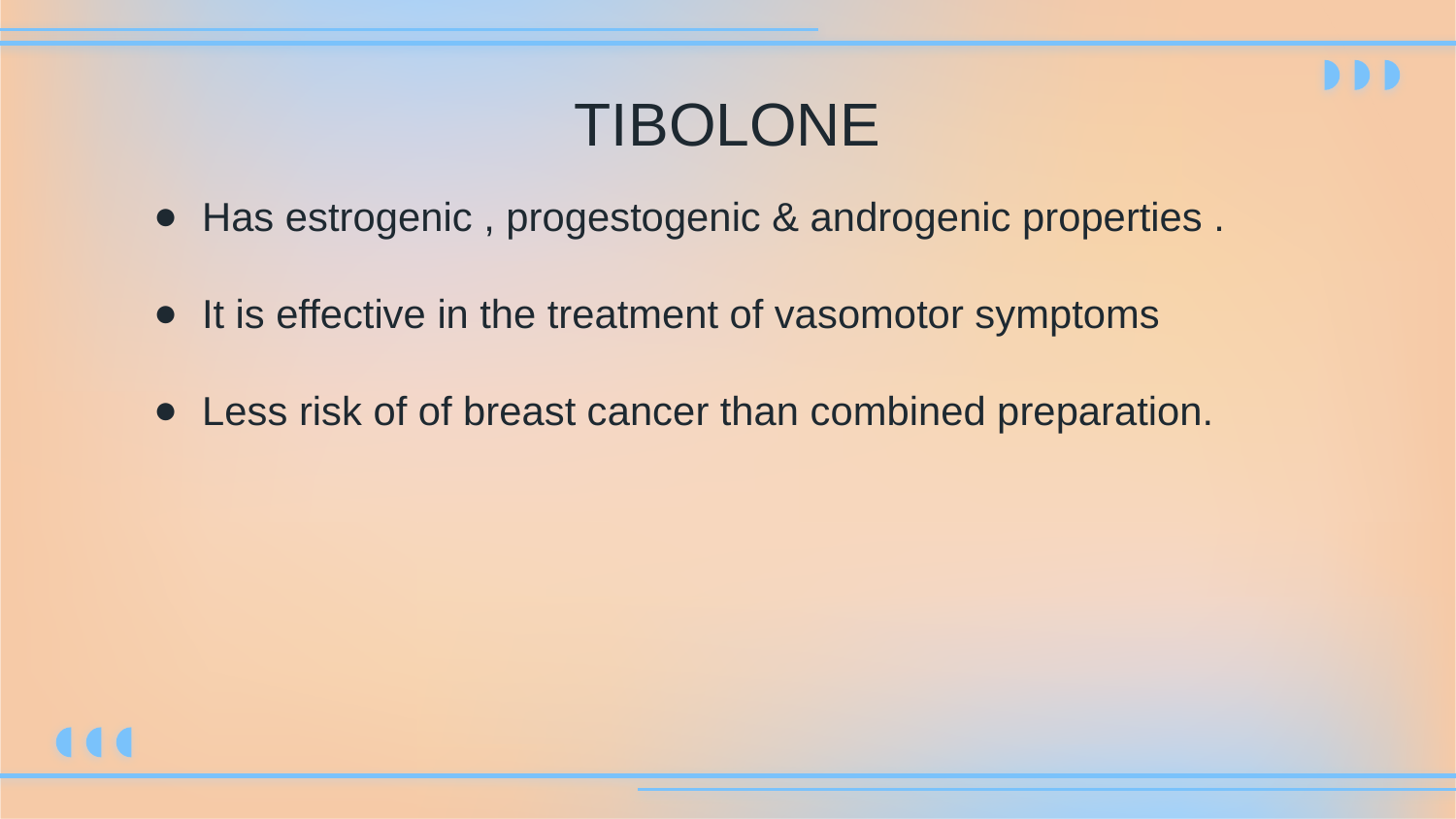

# TIBOLONE
Has estrogenic , progestogenic & androgenic properties .

It is effective in the treatment of vasomotor symptoms

Less risk of of breast cancer than combined preparation.